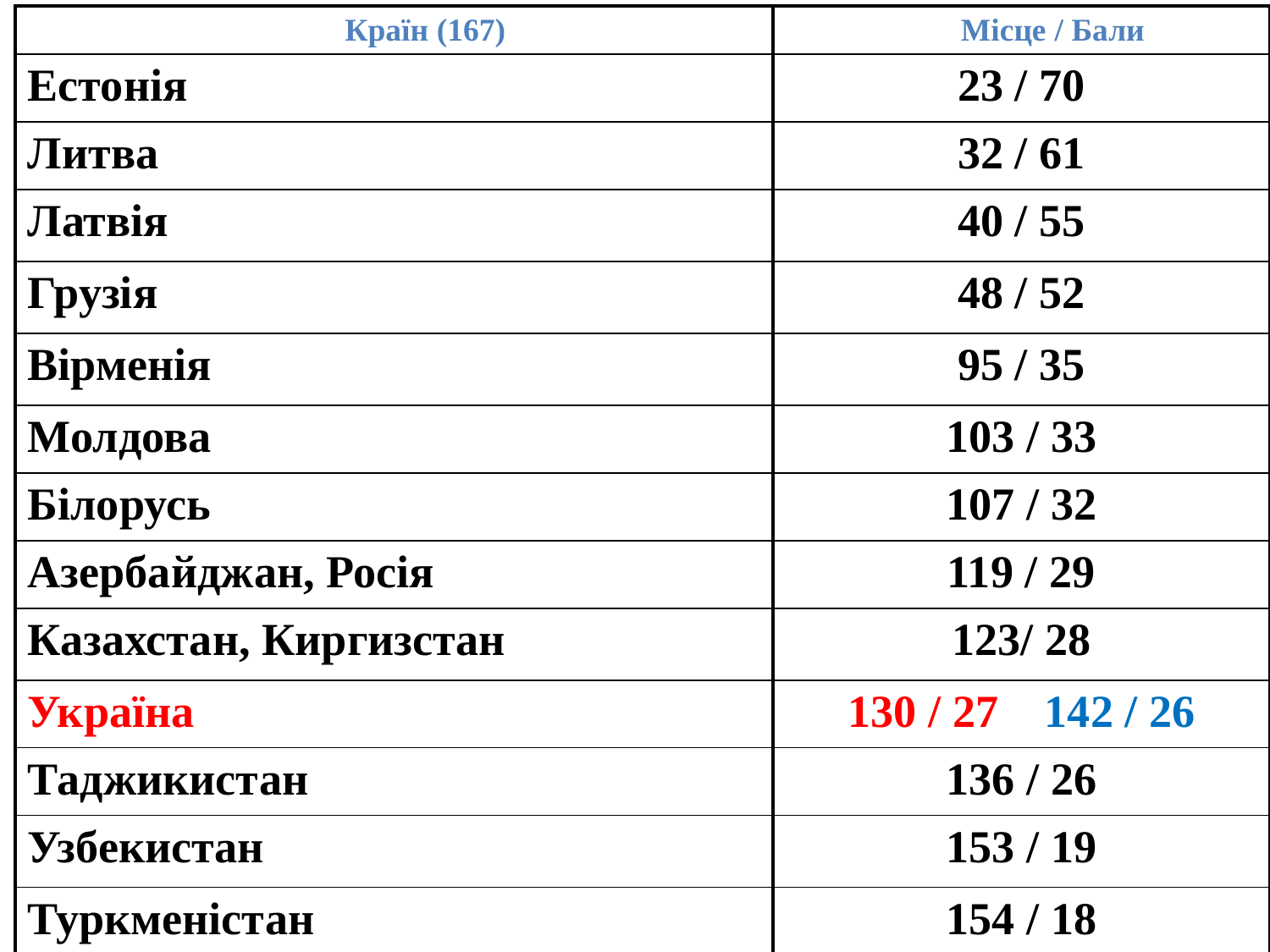

| Країн (167) | Місце / Бали |
| --- | --- |
| Естонія | 23 / 70 |
| Литва | 32 / 61 |
| Латвія | 40 / 55 |
| Грузія | 48 / 52 |
| Вірменія | 95 / 35 |
| Молдова | 103 / 33 |
| Білорусь | 107 / 32 |
| Азербайджан, Росія | 119 / 29 |
| Казахстан, Киргизстан | 123/ 28 |
| Україна | 130 / 27 142 / 26 |
| Таджикистан | 136 / 26 |
| Узбекистан | 153 / 19 |
| Туркменістан | 154 / 18 |